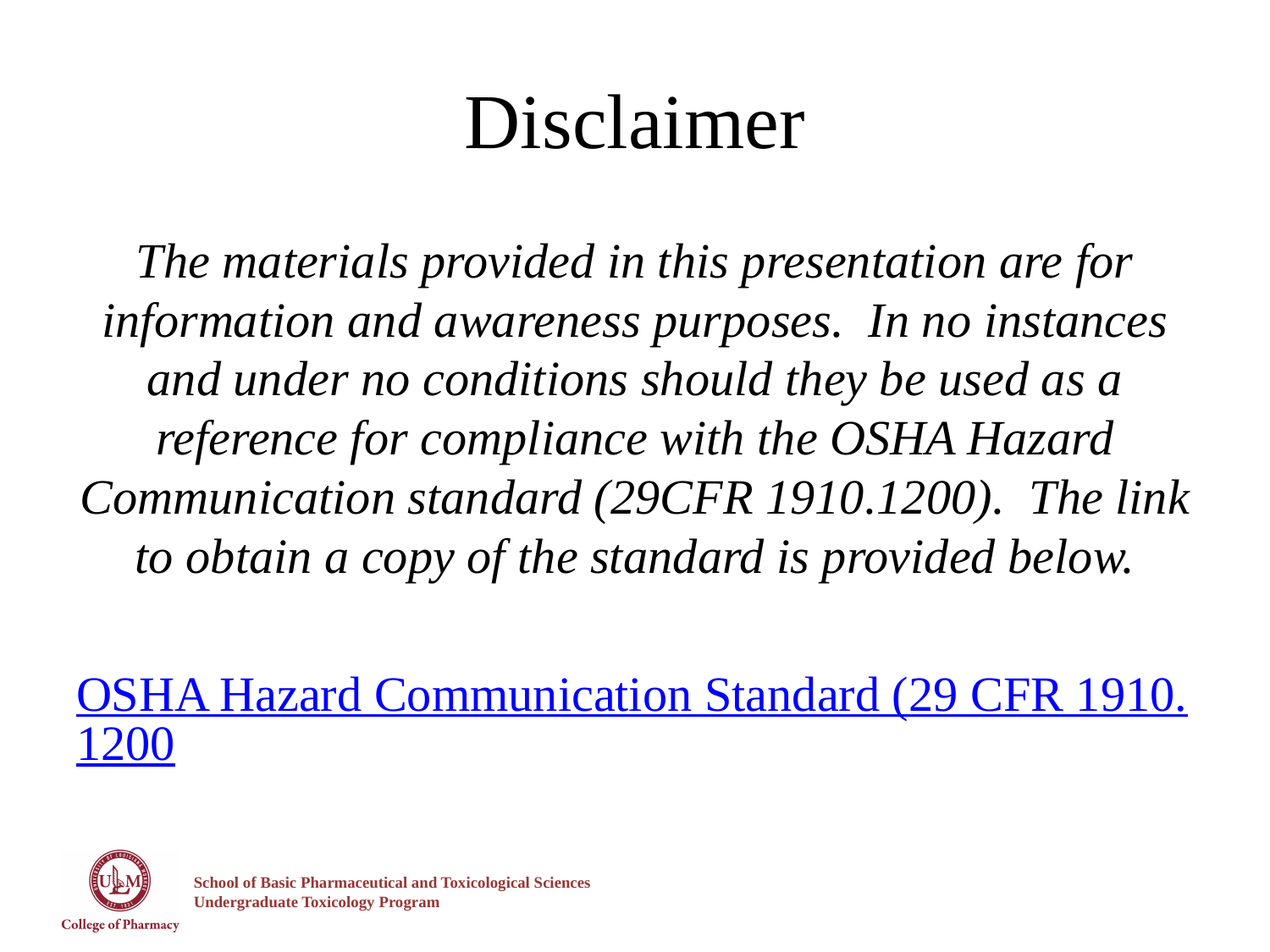

# Disclaimer
The materials provided in this presentation are for information and awareness purposes.  In no instances and under no conditions should they be used as a reference for compliance with the OSHA Hazard Communication standard (29CFR 1910.1200).  The link to obtain a copy of the standard is provided below.

OSHA Hazard Communication Standard (29 CFR 1910.1200